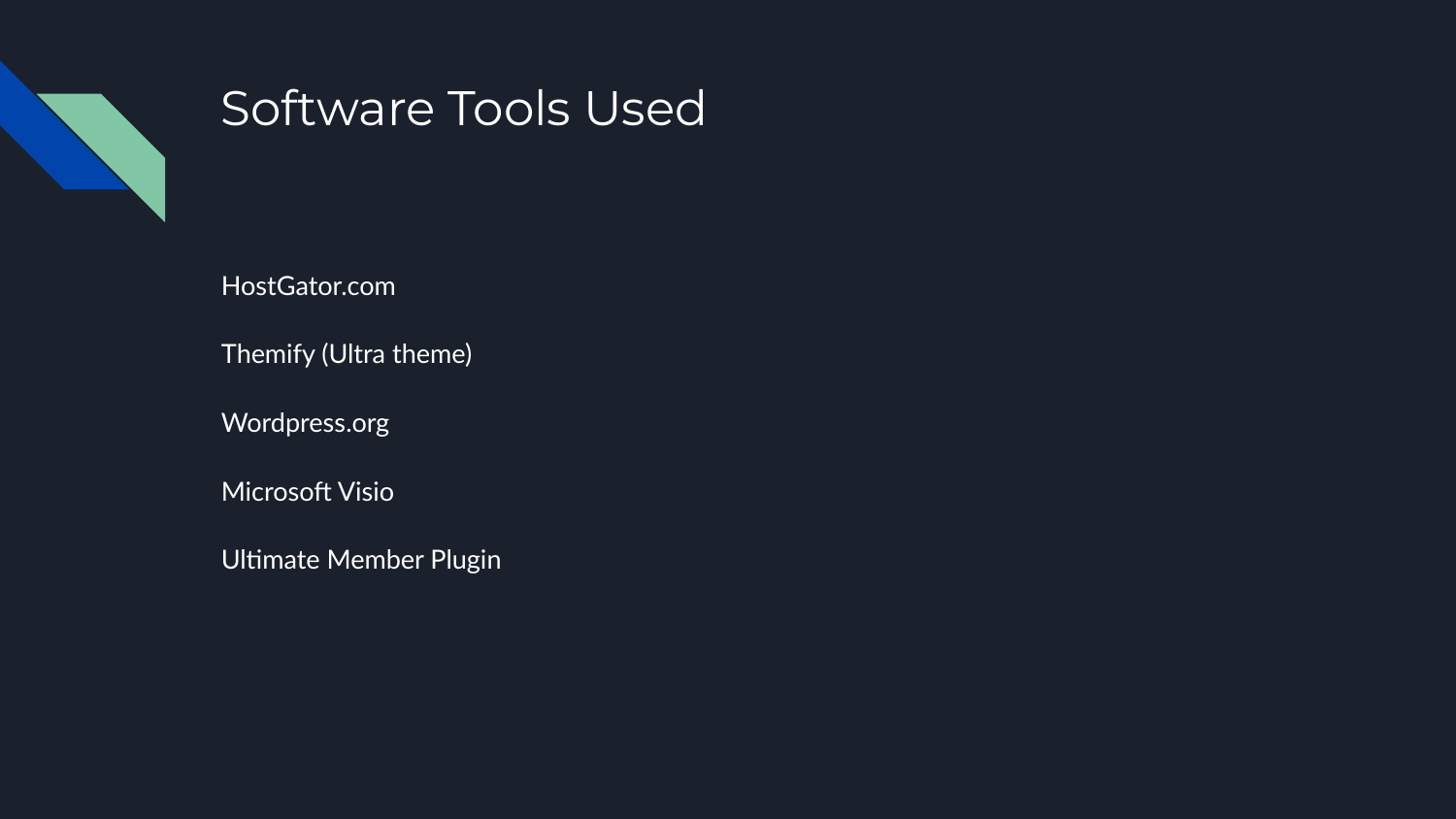

# Software Tools Used
HostGator.com
Themify (Ultra theme)
Wordpress.org
Microsoft Visio
Ultimate Member Plugin